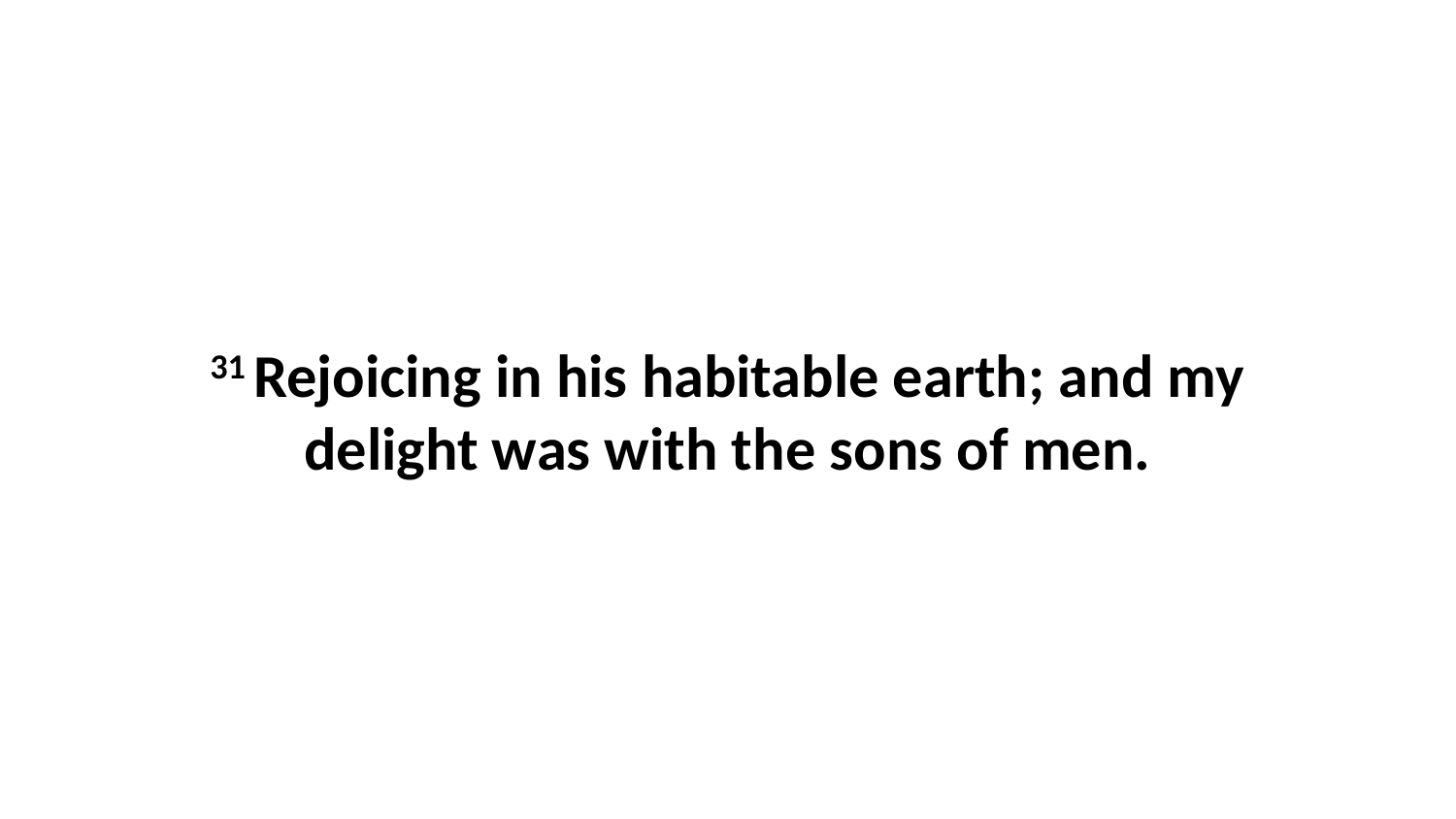

31 Rejoicing in his habitable earth; and my delight was with the sons of men.